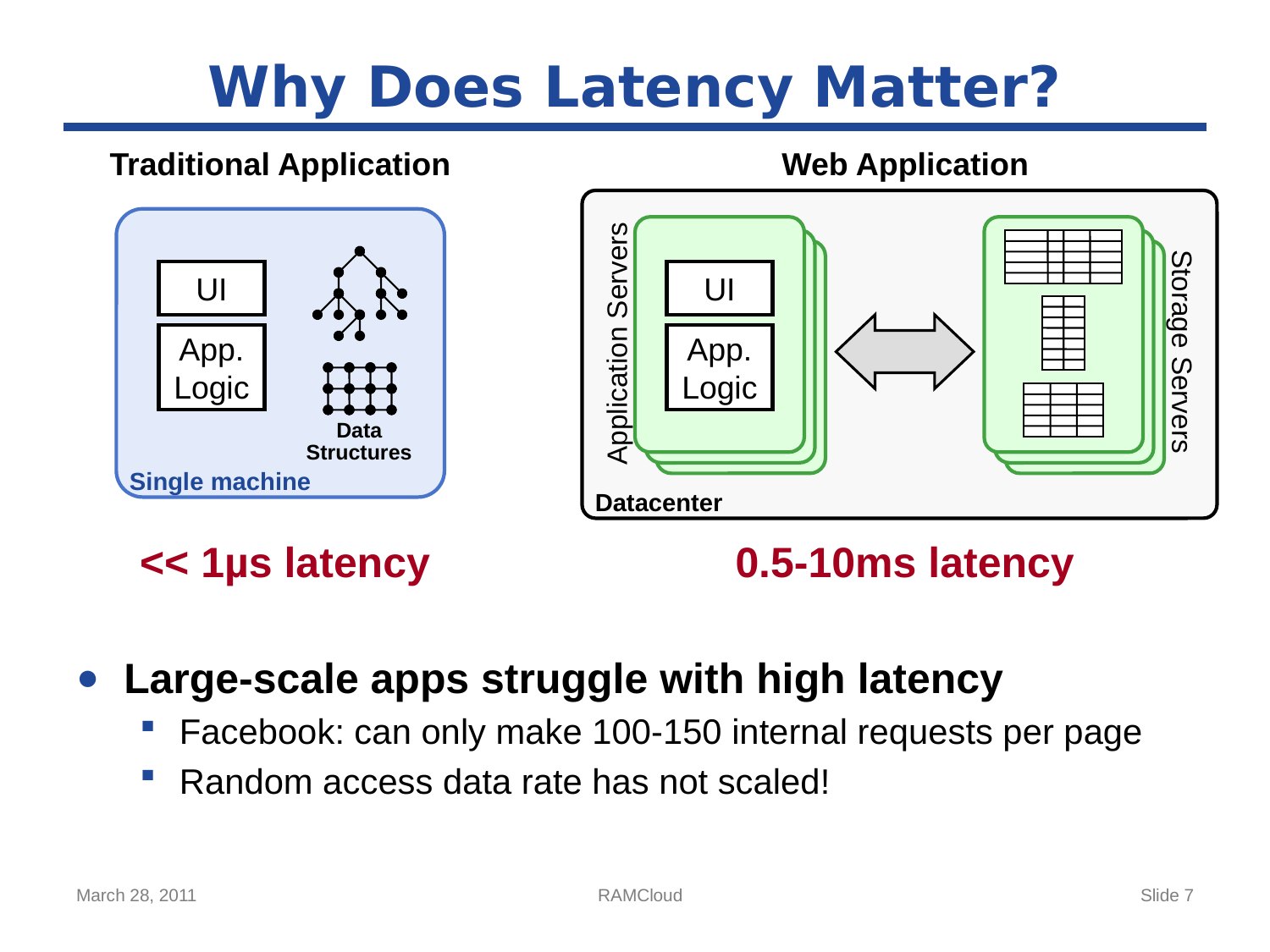

# Why Does Latency Matter?
Traditional Application
Web Application

UI
App.
Logic

UI

Application Servers
App.
Logic
Storage Servers

Data
Structures
Single machine
Datacenter
<< 1µs latency
0.5-10ms latency
Large-scale apps struggle with high latency
Facebook: can only make 100-150 internal requests per page
Random access data rate has not scaled!
March 28, 2011
RAMCloud
Slide 7